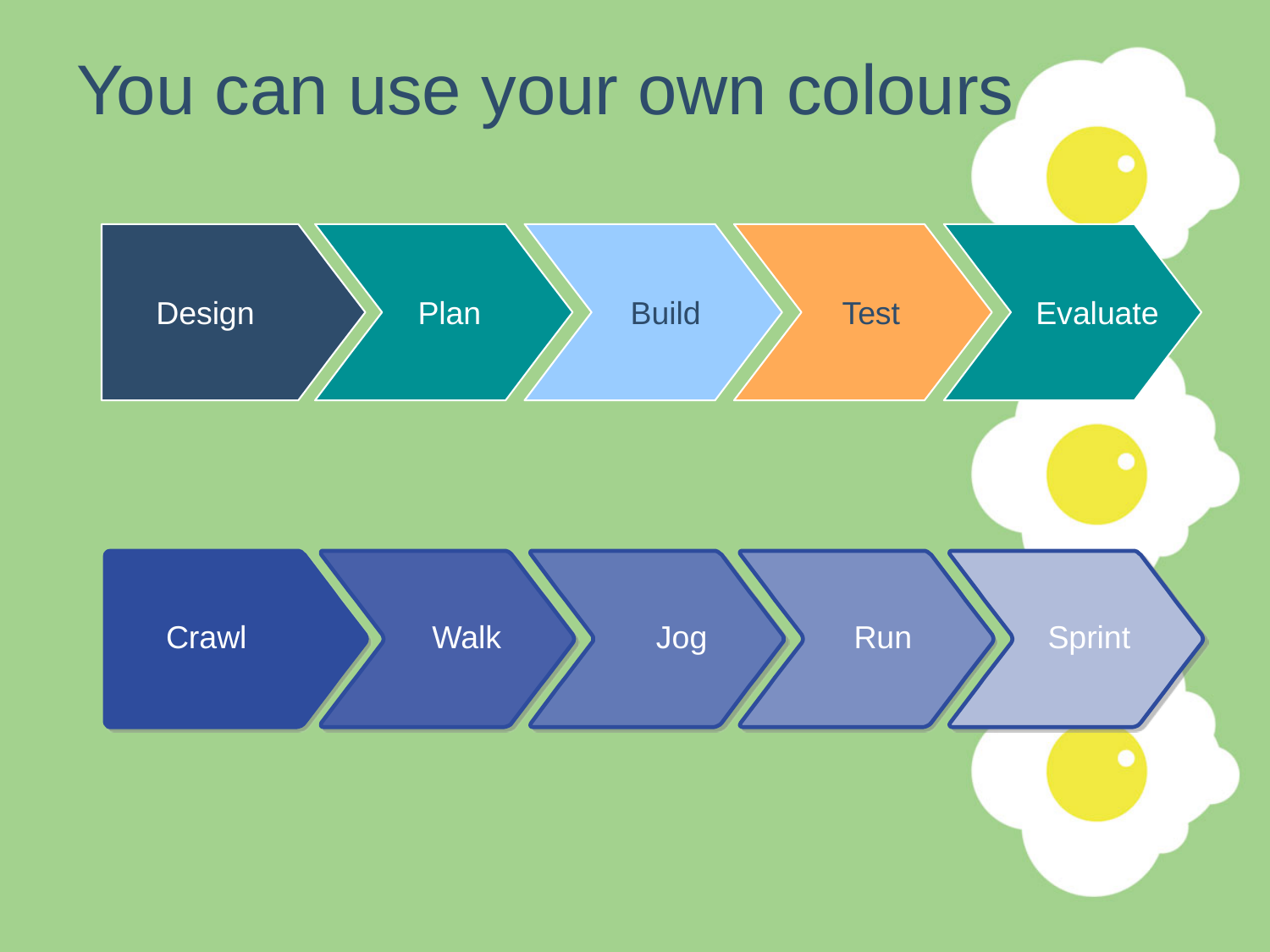

# You can use your own colours

Design
Test
Plan
Build
Evaluate

Crawl
Run
Walk
Jog
Sprint